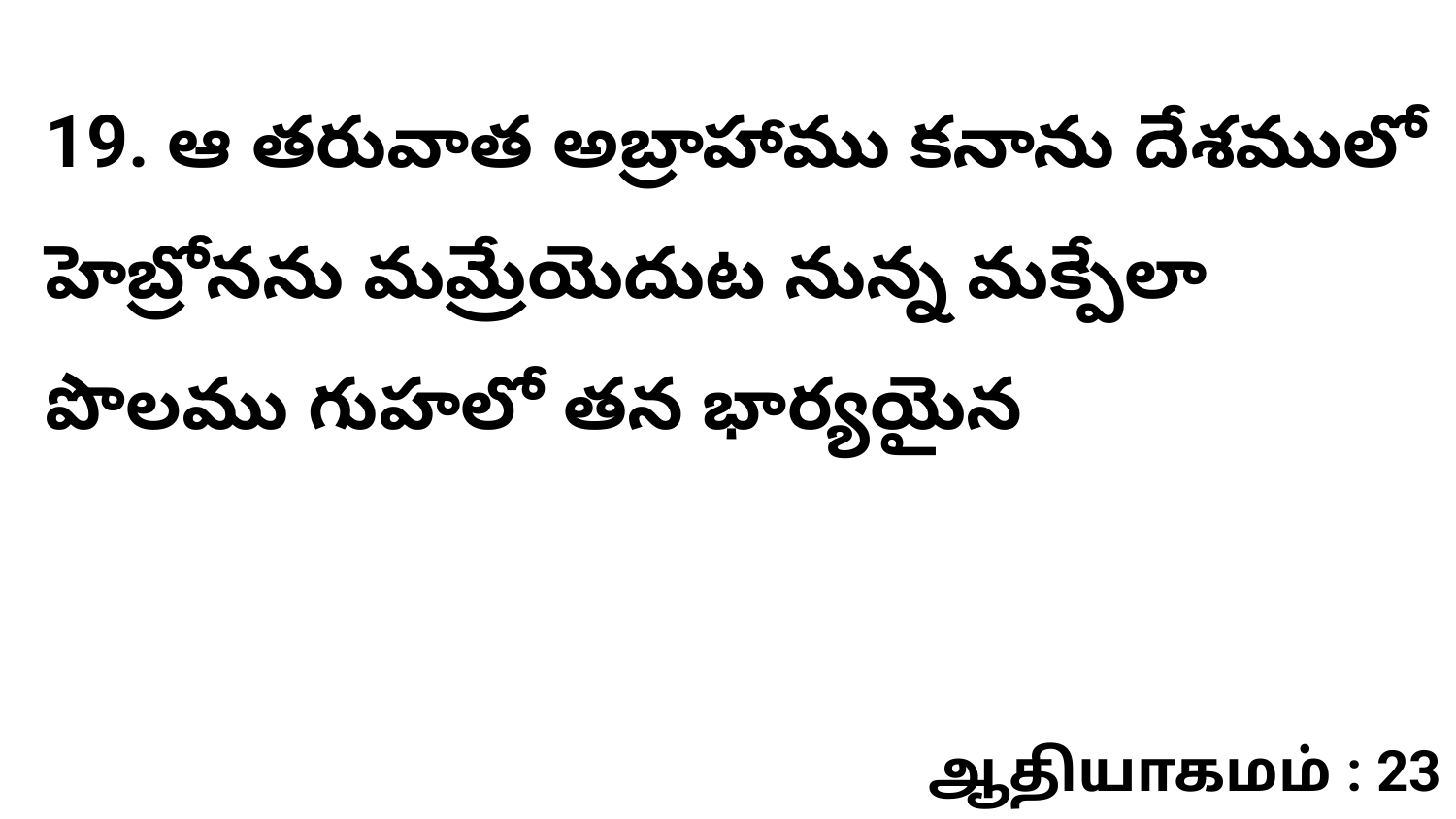

19. ఆ తరువాత అబ్రాహాము కనాను దేశములో హెబ్రోనను మమ్రేయెదుట నున్న మక్పేలా పొలము గుహలో తన భార్యయైన
ஆதியாகமம் : 23